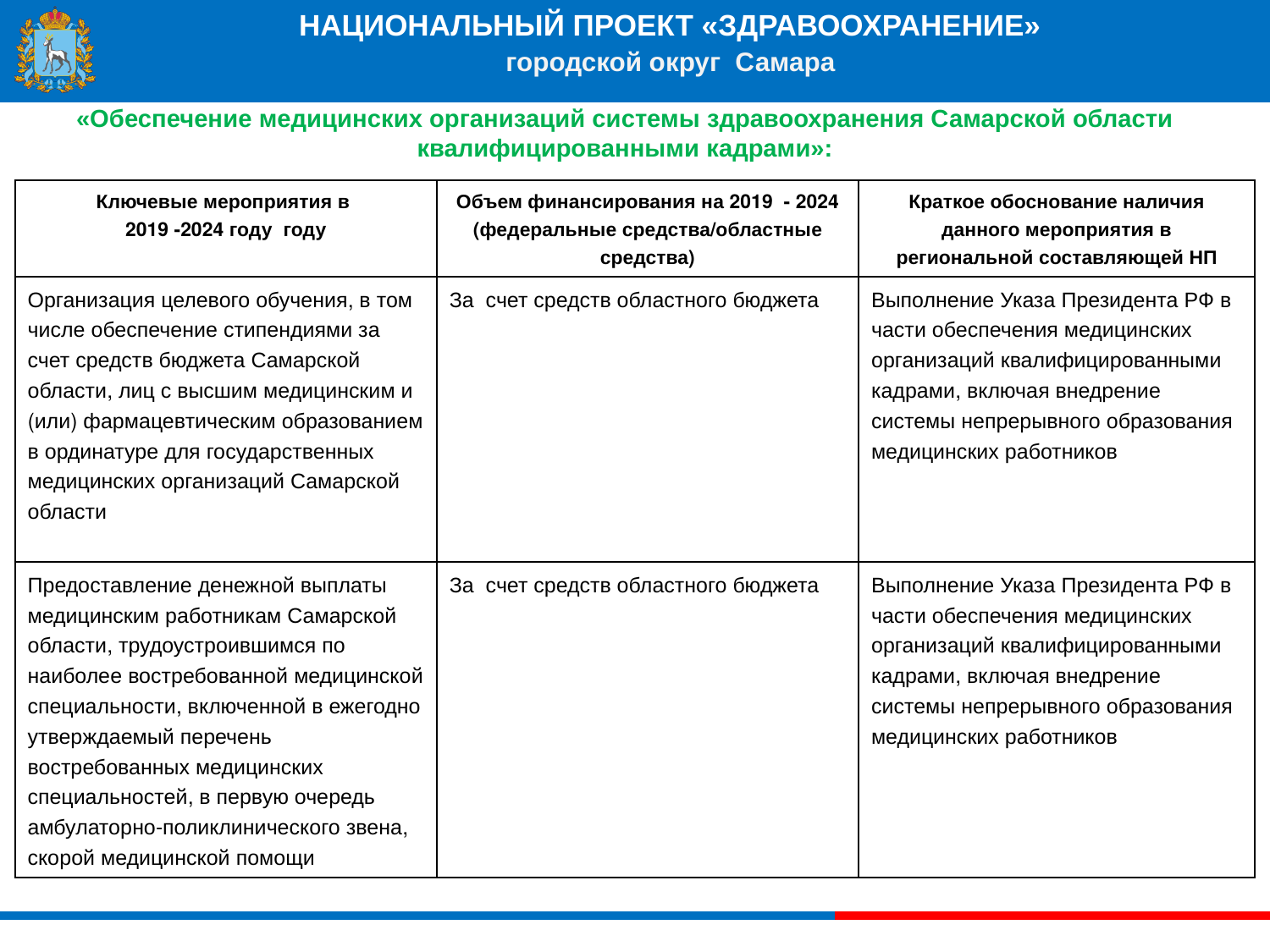

# НАЦИОНАЛЬНЫЙ ПРОЕКТ «ЗДРАВООХРАНЕНИЕ» городской округ  Самара
«Обеспечение медицинских организаций системы здравоохранения Самарской области квалифицированными кадрами»:

| Ключевые мероприятия в 2019 -2024 году году | Объем финансирования на 2019 - 2024 (федеральные средства/областные средства) | Краткое обоснование наличия данного мероприятия в региональной составляющей НП |
| --- | --- | --- |
| Организация целевого обучения, в том числе обеспечение стипендиями за счет средств бюджета Самарской области, лиц с высшим медицинским и (или) фармацевтическим образованием в ординатуре для государственных медицинских организаций Самарской области | За счет средств областного бюджета | Выполнение Указа Президента РФ в части обеспечения медицинских организаций квалифицированными кадрами, включая внедрение системы непрерывного образования медицинских работников |
| Предоставление денежной выплаты медицинским работникам Самарской области, трудоустроившимся по наиболее востребованной медицинской специальности, включенной в ежегодно утверждаемый перечень востребованных медицинских специальностей, в первую очередь амбулаторно-поликлинического звена, скорой медицинской помощи | За счет средств областного бюджета | Выполнение Указа Президента РФ в части обеспечения медицинских организаций квалифицированными кадрами, включая внедрение системы непрерывного образования медицинских работников |